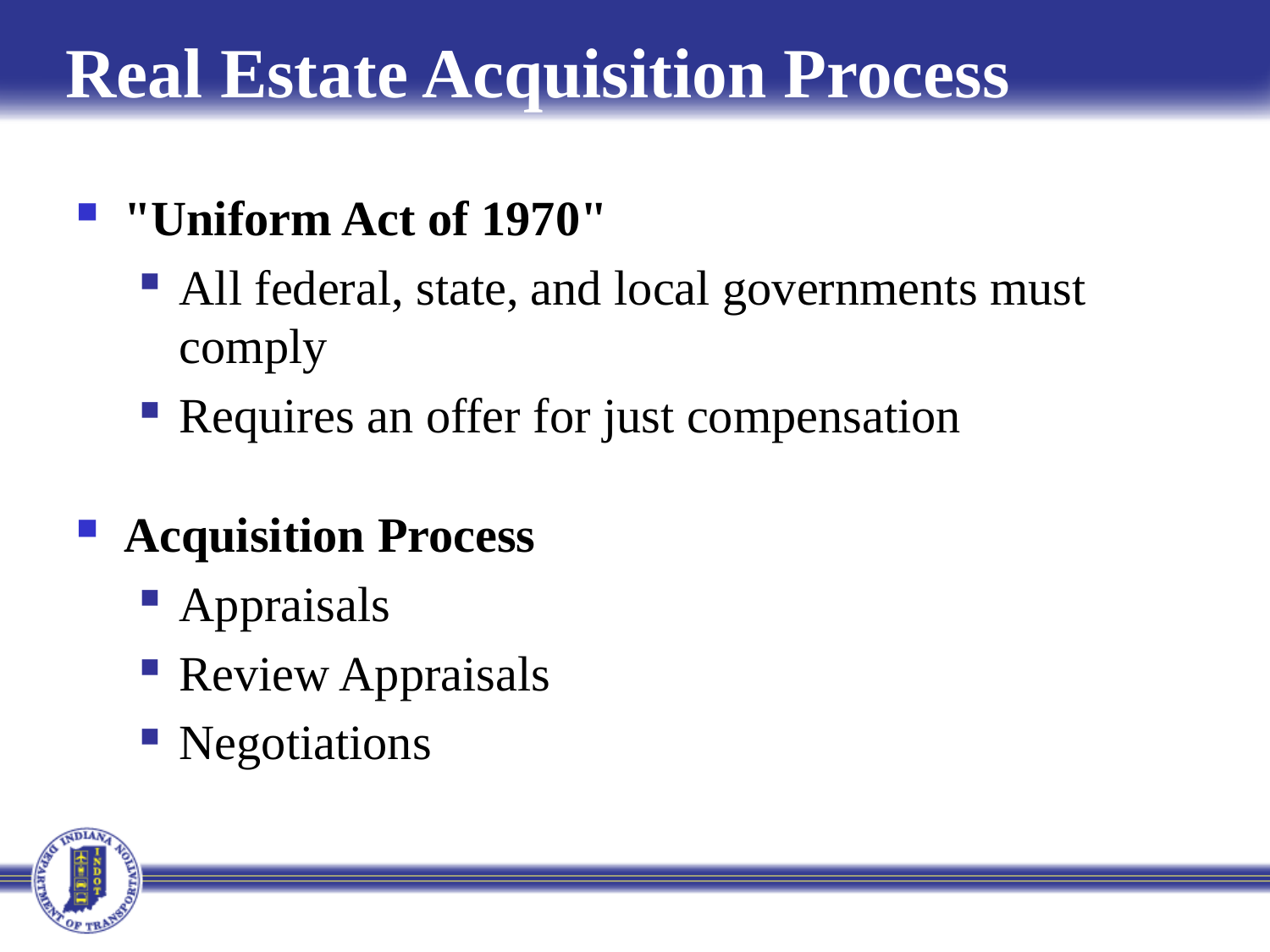

# Real Estate Acquisition Process
"Uniform Act of 1970"
All federal, state, and local governments must comply
Requires an offer for just compensation

Acquisition Process
Appraisals
Review Appraisals
Negotiations